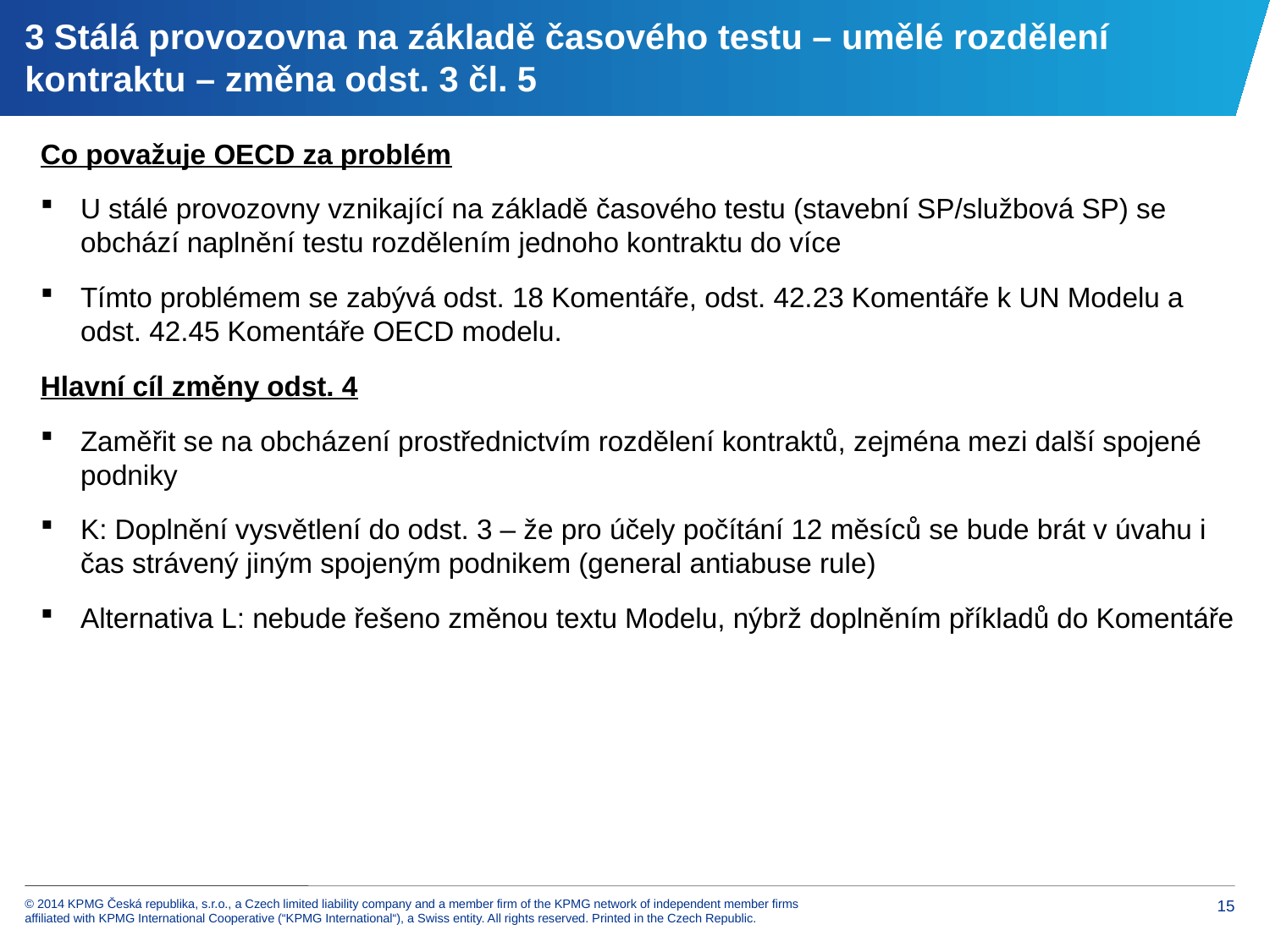

# 3 Stálá provozovna na základě časového testu – umělé rozdělení kontraktu – změna odst. 3 čl. 5
Co považuje OECD za problém
U stálé provozovny vznikající na základě časového testu (stavební SP/službová SP) se obchází naplnění testu rozdělením jednoho kontraktu do více
Tímto problémem se zabývá odst. 18 Komentáře, odst. 42.23 Komentáře k UN Modelu a odst. 42.45 Komentáře OECD modelu.
Hlavní cíl změny odst. 4
Zaměřit se na obcházení prostřednictvím rozdělení kontraktů, zejména mezi další spojené podniky
K: Doplnění vysvětlení do odst. 3 – že pro účely počítání 12 měsíců se bude brát v úvahu i čas strávený jiným spojeným podnikem (general antiabuse rule)
Alternativa L: nebude řešeno změnou textu Modelu, nýbrž doplněním příkladů do Komentáře